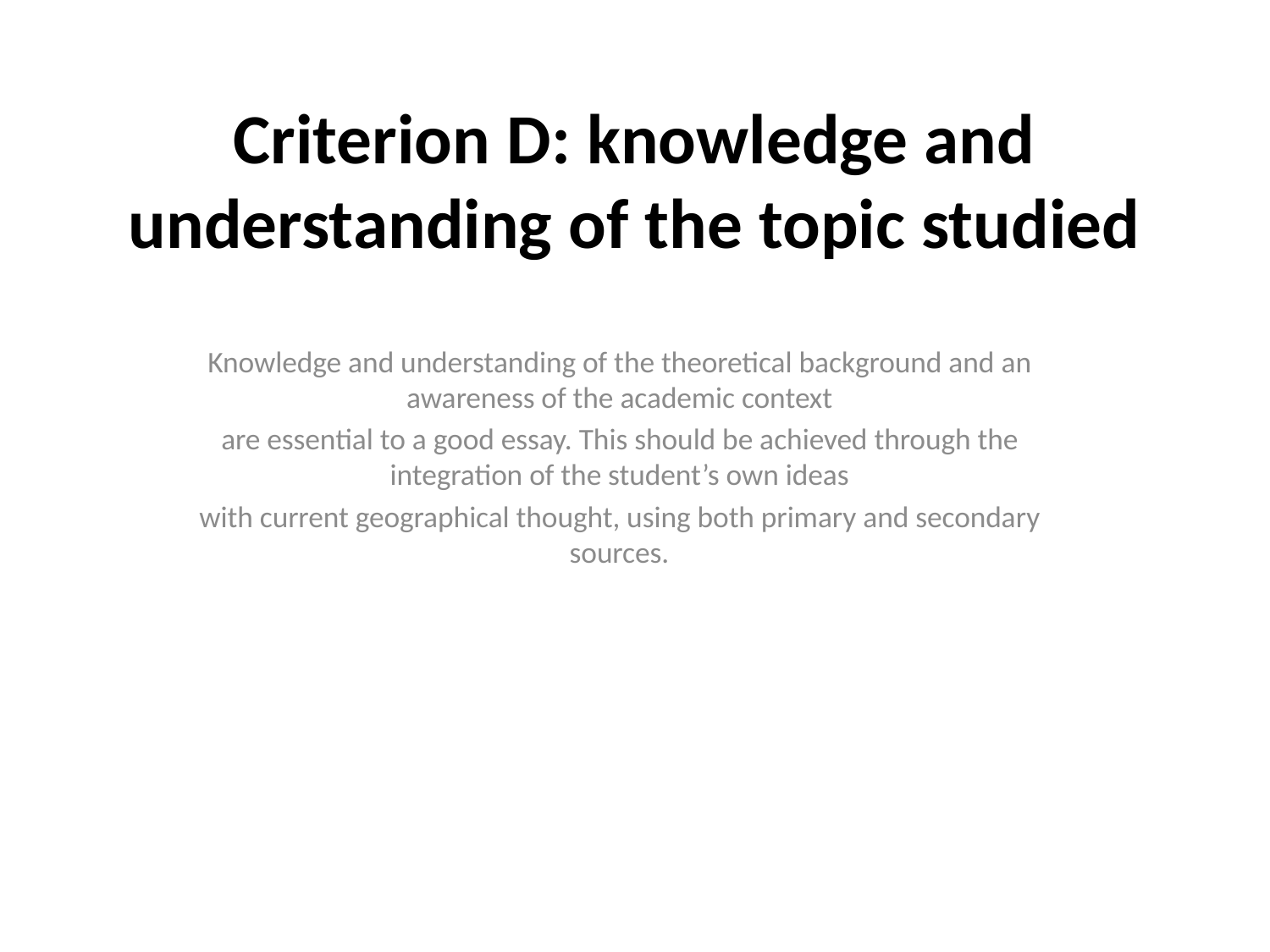

# Criterion D: knowledge and understanding of the topic studied
Knowledge and understanding of the theoretical background and an awareness of the academic context
are essential to a good essay. This should be achieved through the integration of the student’s own ideas
with current geographical thought, using both primary and secondary sources.